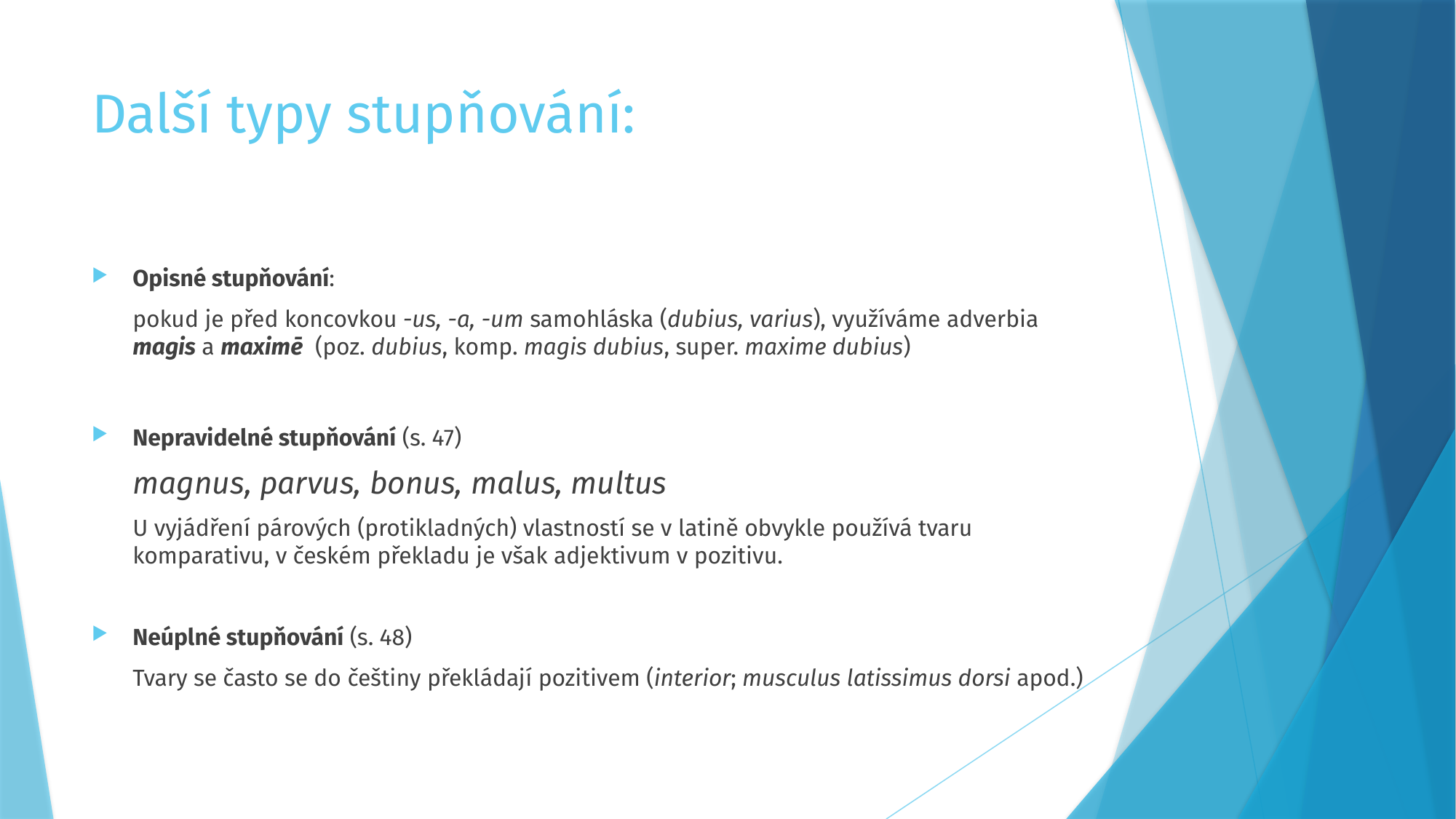

# Další typy stupňování:
Opisné stupňování:
	pokud je před koncovkou -us, -a, -um samohláska (dubius, varius), využíváme adverbia magis a maximē  (poz. dubius, komp. magis dubius, super. maxime dubius)

Nepravidelné stupňování (s. 47)
	magnus, parvus, bonus, malus, multus
	U vyjádření párových (protikladných) vlastností se v latině obvykle používá tvaru komparativu, v českém překladu je však adjektivum v pozitivu.

Neúplné stupňování (s. 48)
	Tvary se často se do češtiny překládají pozitivem (interior; musculus latissimus dorsi apod.)